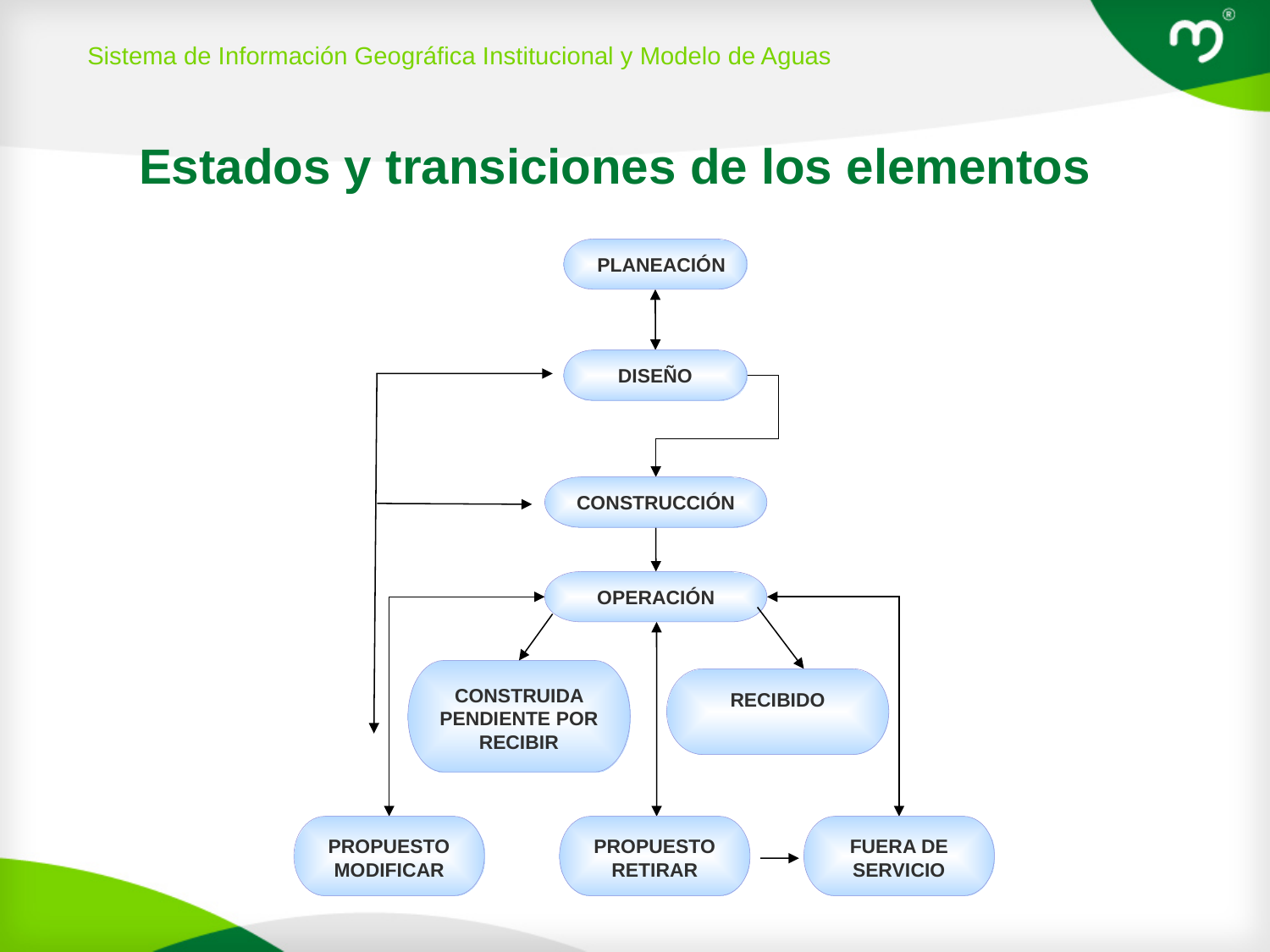

Sistema de Información Geográfica Institucional y Modelo de Aguas
Estados y transiciones de los elementos

PLANEACIÓN

DISEÑO

CONSTRUCCIÓN

OPERACIÓN

CONSTRUIDA PENDIENTE POR RECIBIR

RECIBIDO

PROPUESTO
MODIFICAR

PROPUESTO
RETIRAR

FUERA DE
SERVICIO